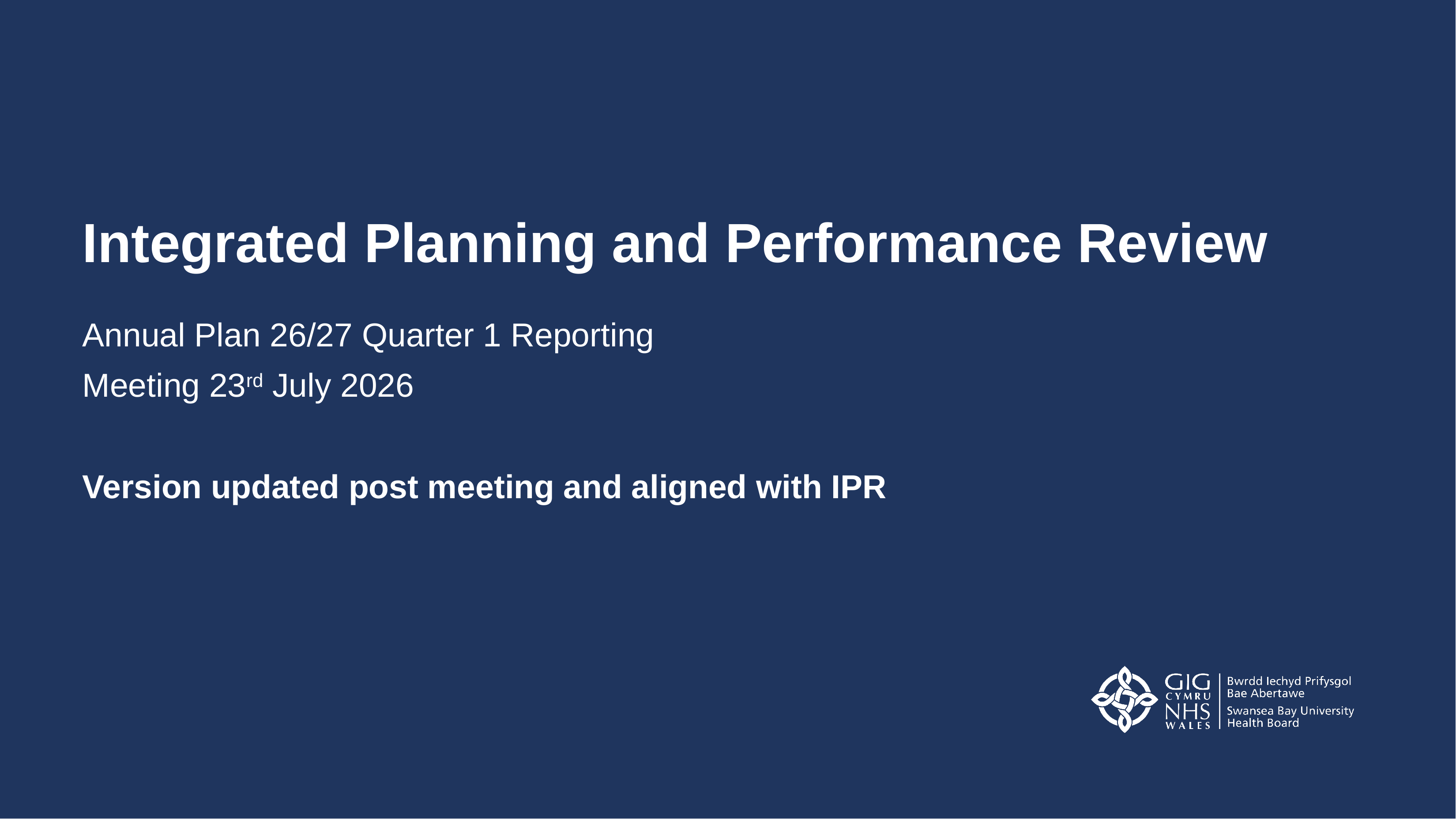

# Integrated Planning and Performance Review
Annual Plan 26/27 Quarter 1 Reporting
Meeting 23rd July 2026

Version updated post meeting and aligned with IPR